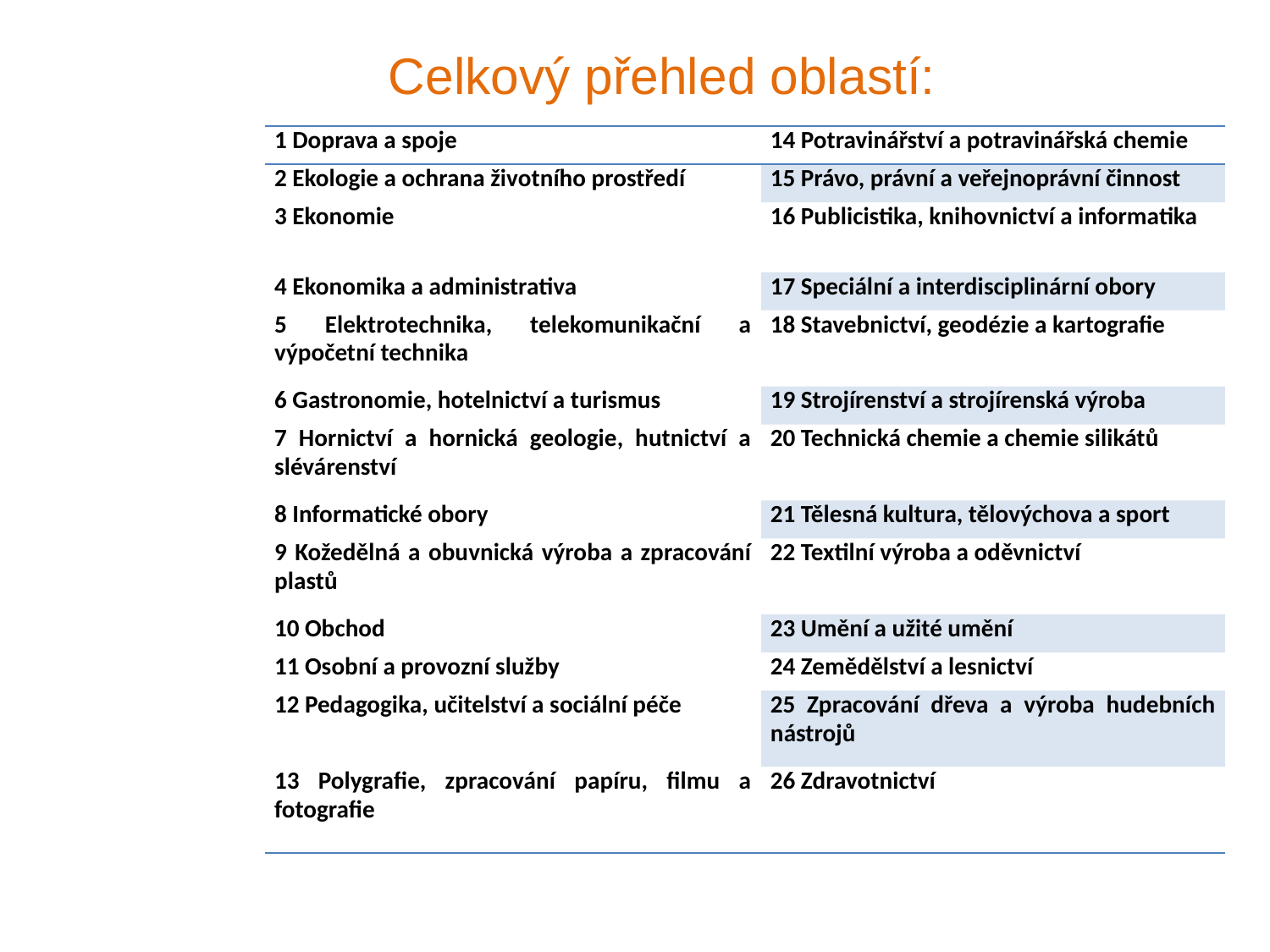

# Celkový přehled oblastí:
| 1 Doprava a spoje | 14 Potravinářství a potravinářská chemie |
| --- | --- |
| 2 Ekologie a ochrana životního prostředí | 15 Právo, právní a veřejnoprávní činnost |
| 3 Ekonomie | 16 Publicistika, knihovnictví a informatika |
| 4 Ekonomika a administrativa | 17 Speciální a interdisciplinární obory |
| 5 Elektrotechnika, telekomunikační a výpočetní technika | 18 Stavebnictví, geodézie a kartografie |
| 6 Gastronomie, hotelnictví a turismus | 19 Strojírenství a strojírenská výroba |
| 7 Hornictví a hornická geologie, hutnictví a slévárenství | 20 Technická chemie a chemie silikátů |
| 8 Informatické obory | 21 Tělesná kultura, tělovýchova a sport |
| 9 Kožedělná a obuvnická výroba a zpracování plastů | 22 Textilní výroba a oděvnictví |
| 10 Obchod | 23 Umění a užité umění |
| 11 Osobní a provozní služby | 24 Zemědělství a lesnictví |
| 12 Pedagogika, učitelství a sociální péče | 25 Zpracování dřeva a výroba hudebních nástrojů |
| 13 Polygrafie, zpracování papíru, filmu a fotografie | 26 Zdravotnictví |